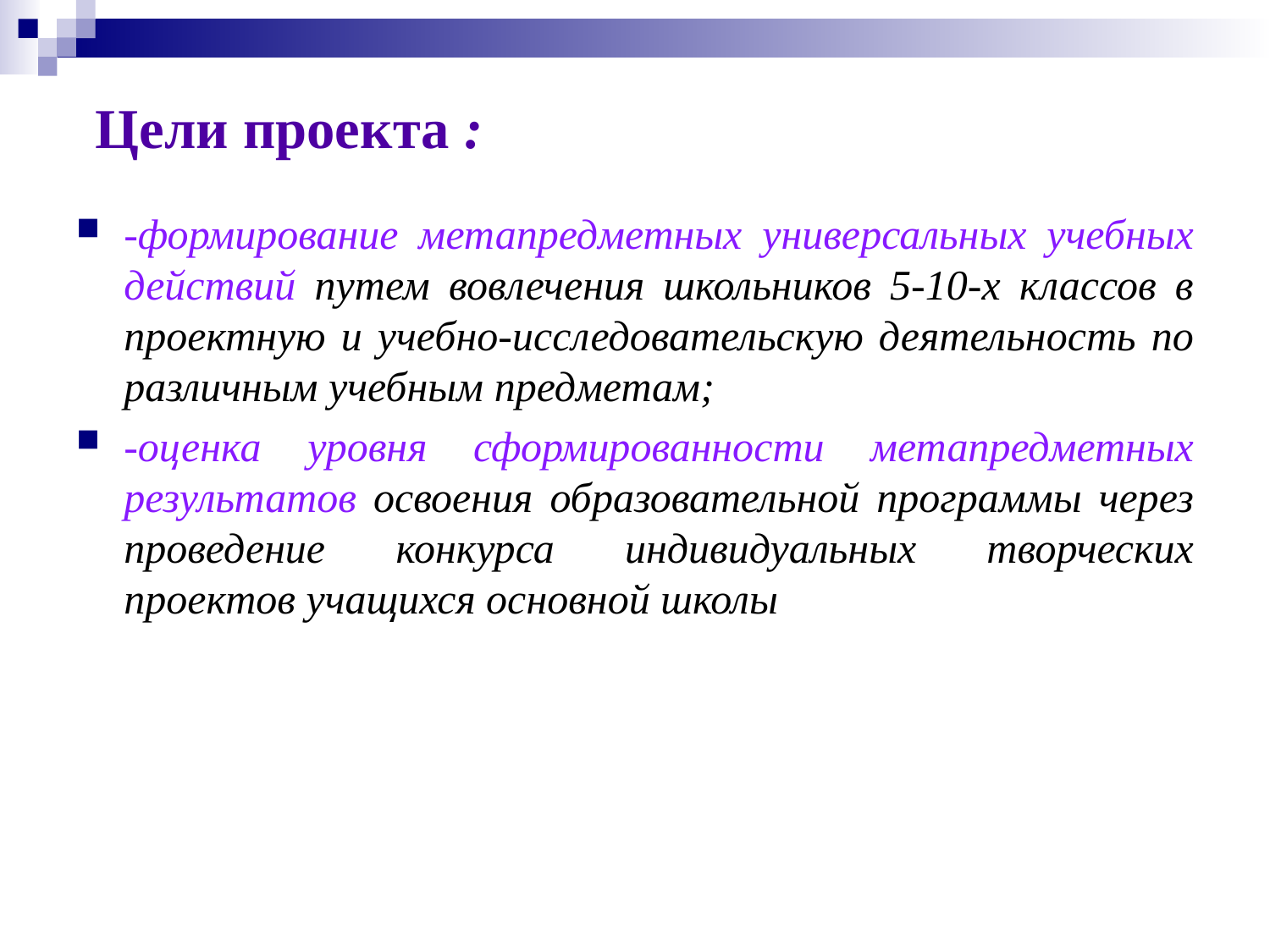

# Цели проекта :
-формирование метапредметных универсальных учебных действий путем вовлечения школьников 5-10-х классов в проектную и учебно-исследовательскую деятельность по различным учебным предметам;
-оценка уровня сформированности метапредметных результатов освоения образовательной программы через проведение конкурса индивидуальных творческих проектов учащихся основной школы